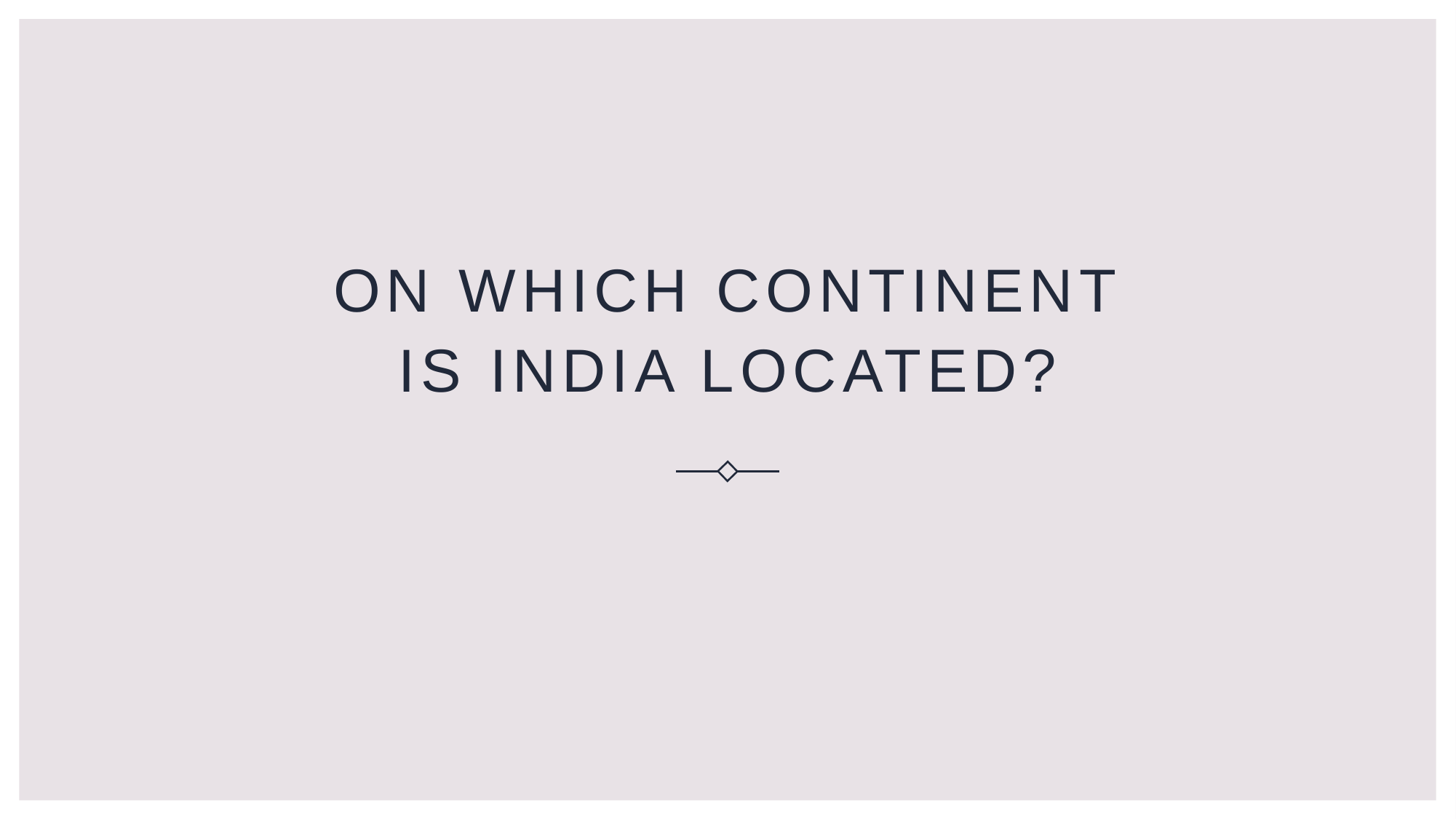

# On which continent is India located?